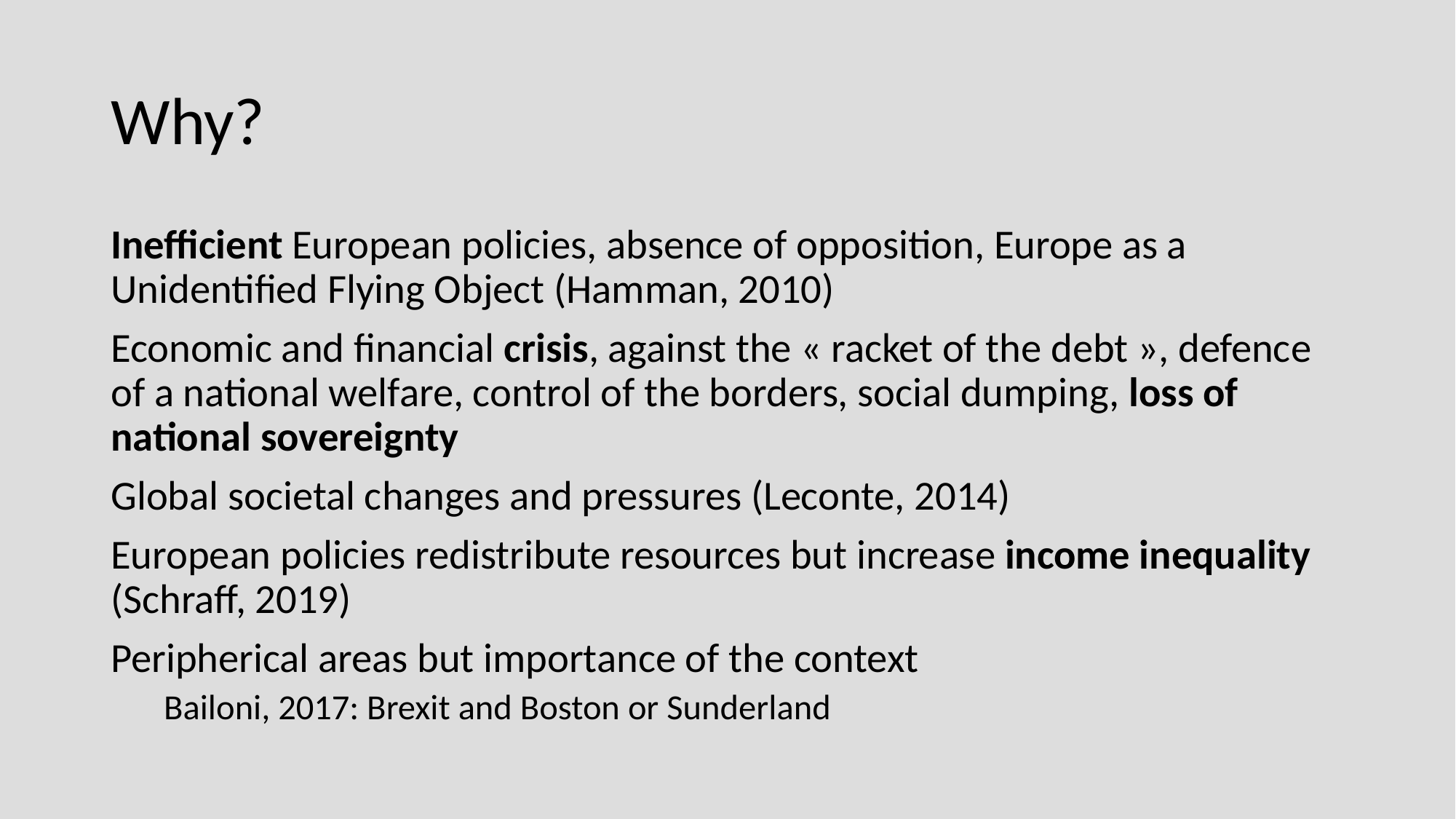

# Why?
Inefficient European policies, absence of opposition, Europe as a Unidentified Flying Object (Hamman, 2010)
Economic and financial crisis, against the « racket of the debt », defence of a national welfare, control of the borders, social dumping, loss of national sovereignty
Global societal changes and pressures (Leconte, 2014)
European policies redistribute resources but increase income inequality (Schraff, 2019)
Peripherical areas but importance of the context
Bailoni, 2017: Brexit and Boston or Sunderland